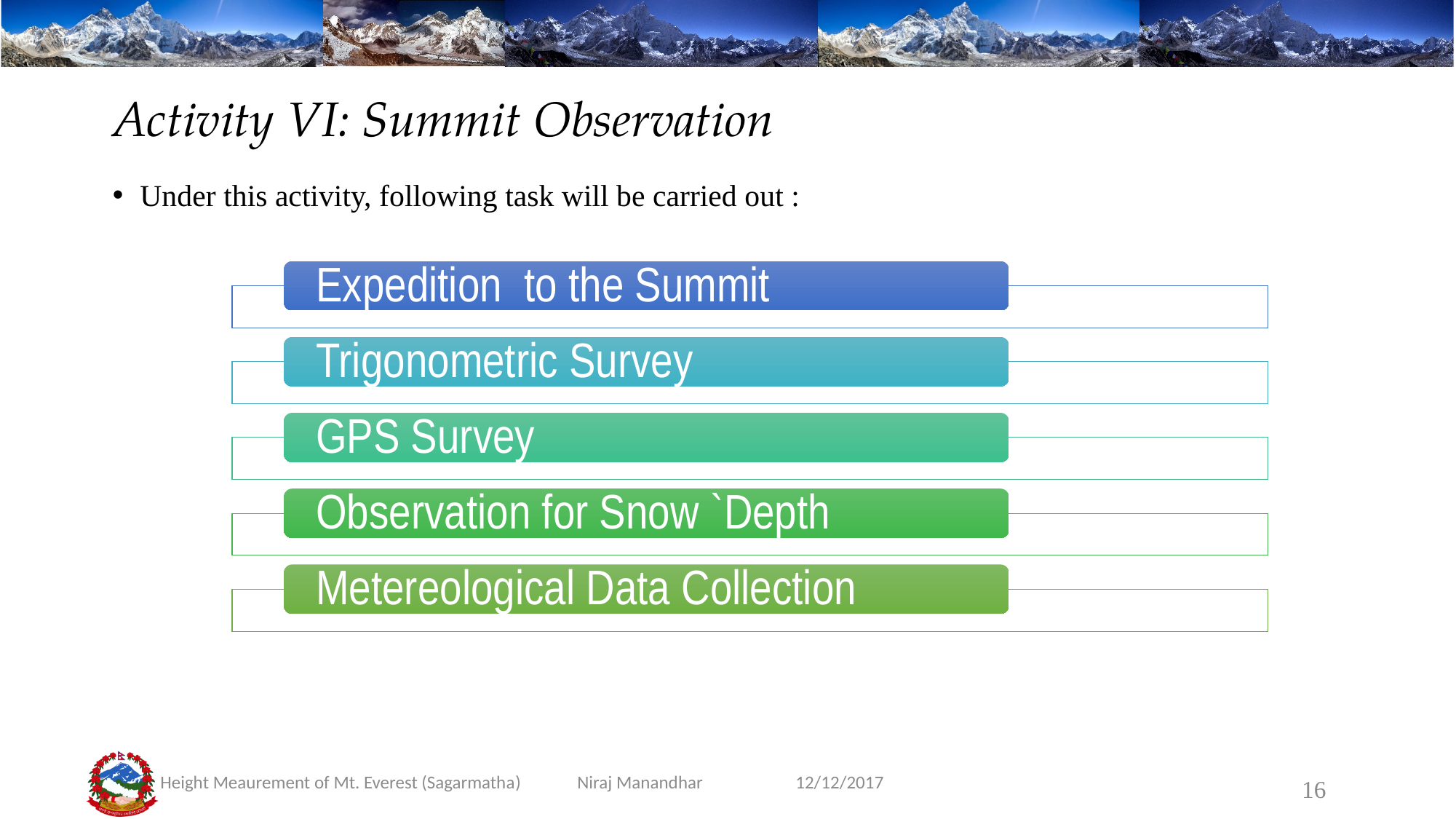

# Activity VI: Summit Observation
Under this activity, following task will be carried out :

Expedition  to the Summit
Trigonometric Survey
GPS Survey
Observation for Snow `Depth
Metereological Data Collection
16